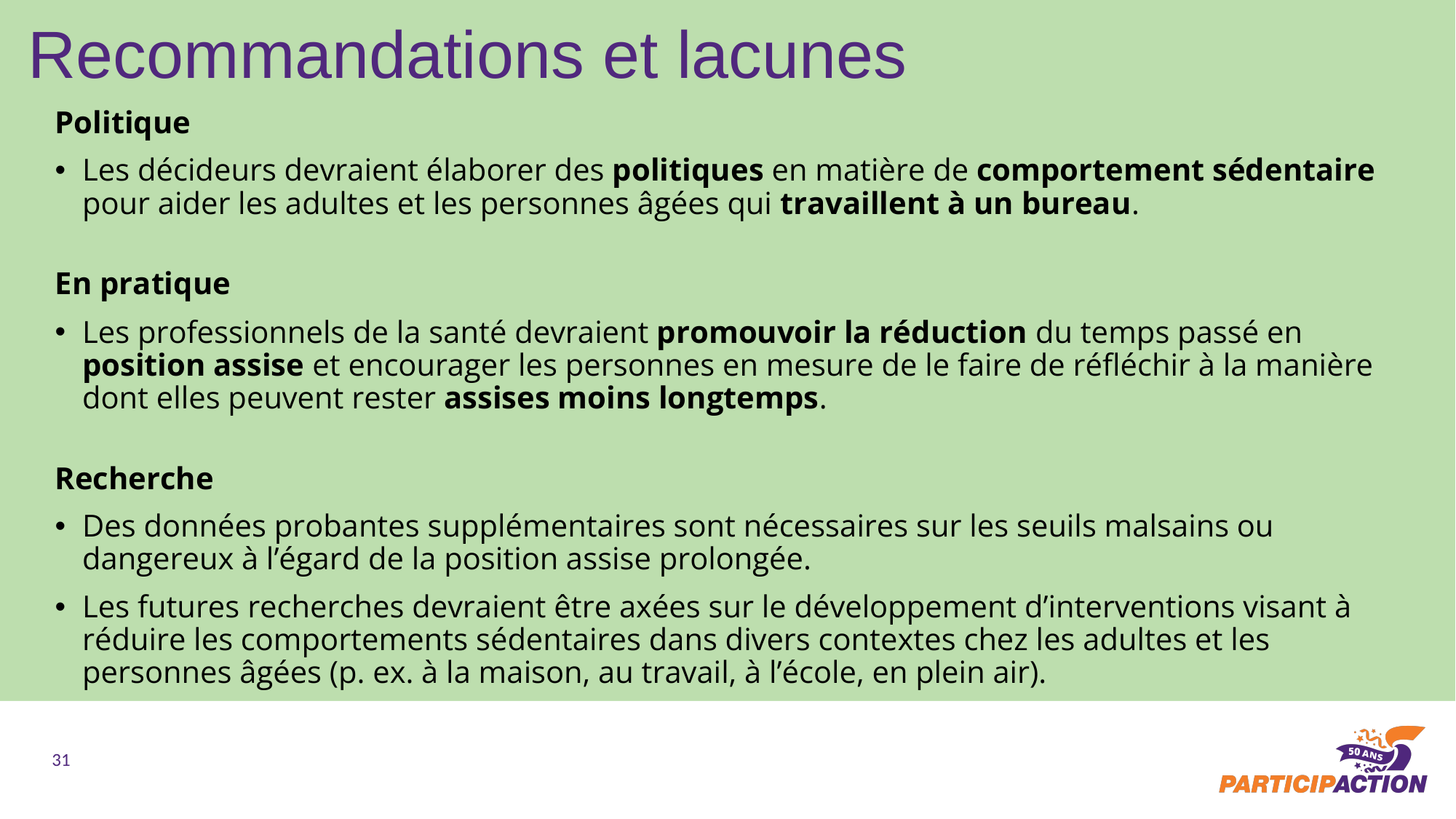

Recommandations et lacunes
Politique
Les décideurs devraient élaborer des politiques en matière de comportement sédentaire pour aider les adultes et les personnes âgées qui travaillent à un bureau.
En pratique
Les professionnels de la santé devraient promouvoir la réduction du temps passé en position assise et encourager les personnes en mesure de le faire de réfléchir à la manière dont elles peuvent rester assises moins longtemps.
Recherche
Des données probantes supplémentaires sont nécessaires sur les seuils malsains ou dangereux à l’égard de la position assise prolongée.
Les futures recherches devraient être axées sur le développement d’interventions visant à réduire les comportements sédentaires dans divers contextes chez les adultes et les personnes âgées (p. ex. à la maison, au travail, à l’école, en plein air).